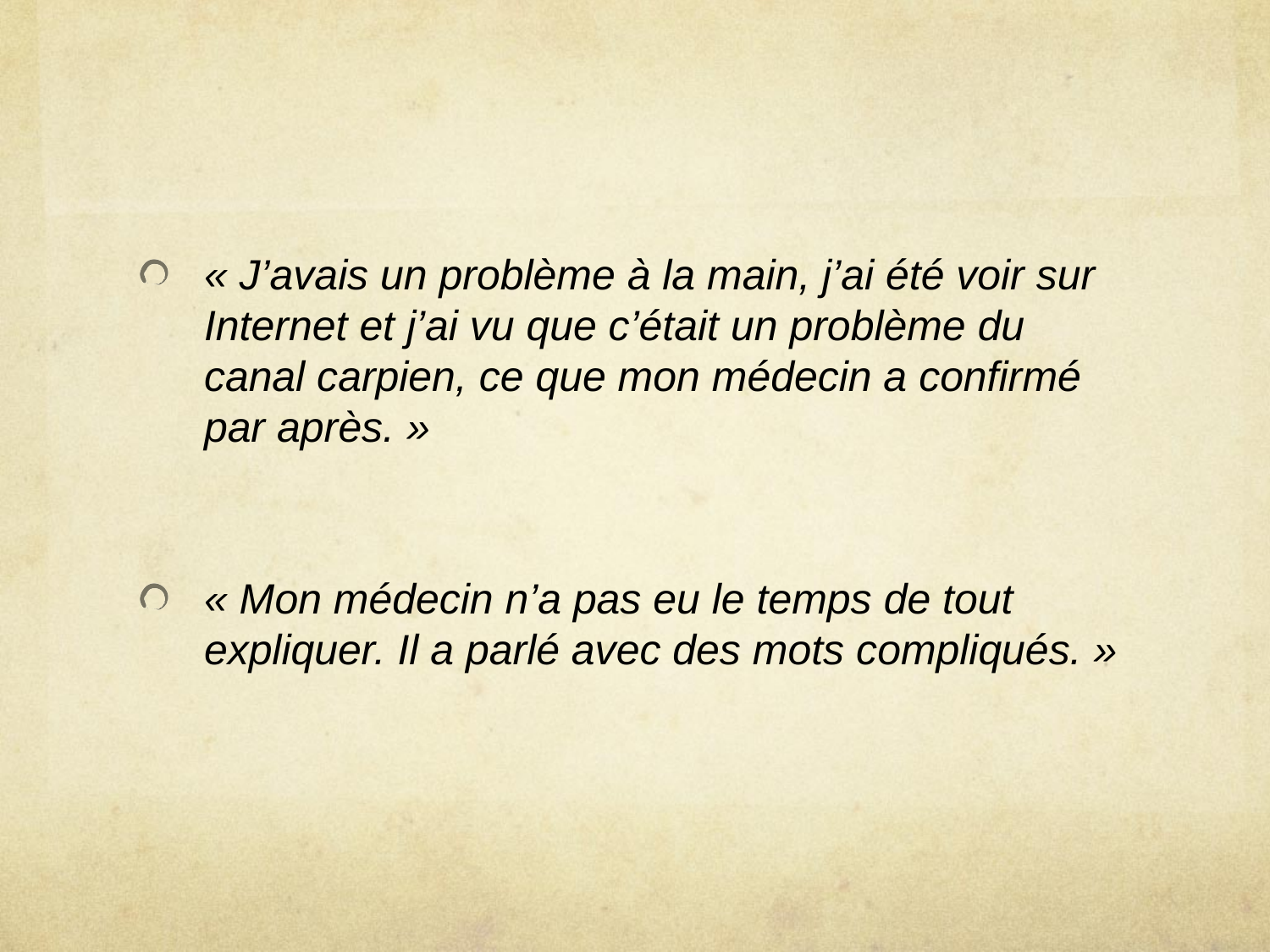

« J’avais un problème à la main, j’ai été voir sur Internet et j’ai vu que c’était un problème du canal carpien, ce que mon médecin a confirmé par après. »

« Mon médecin n’a pas eu le temps de tout expliquer. Il a parlé avec des mots compliqués. »